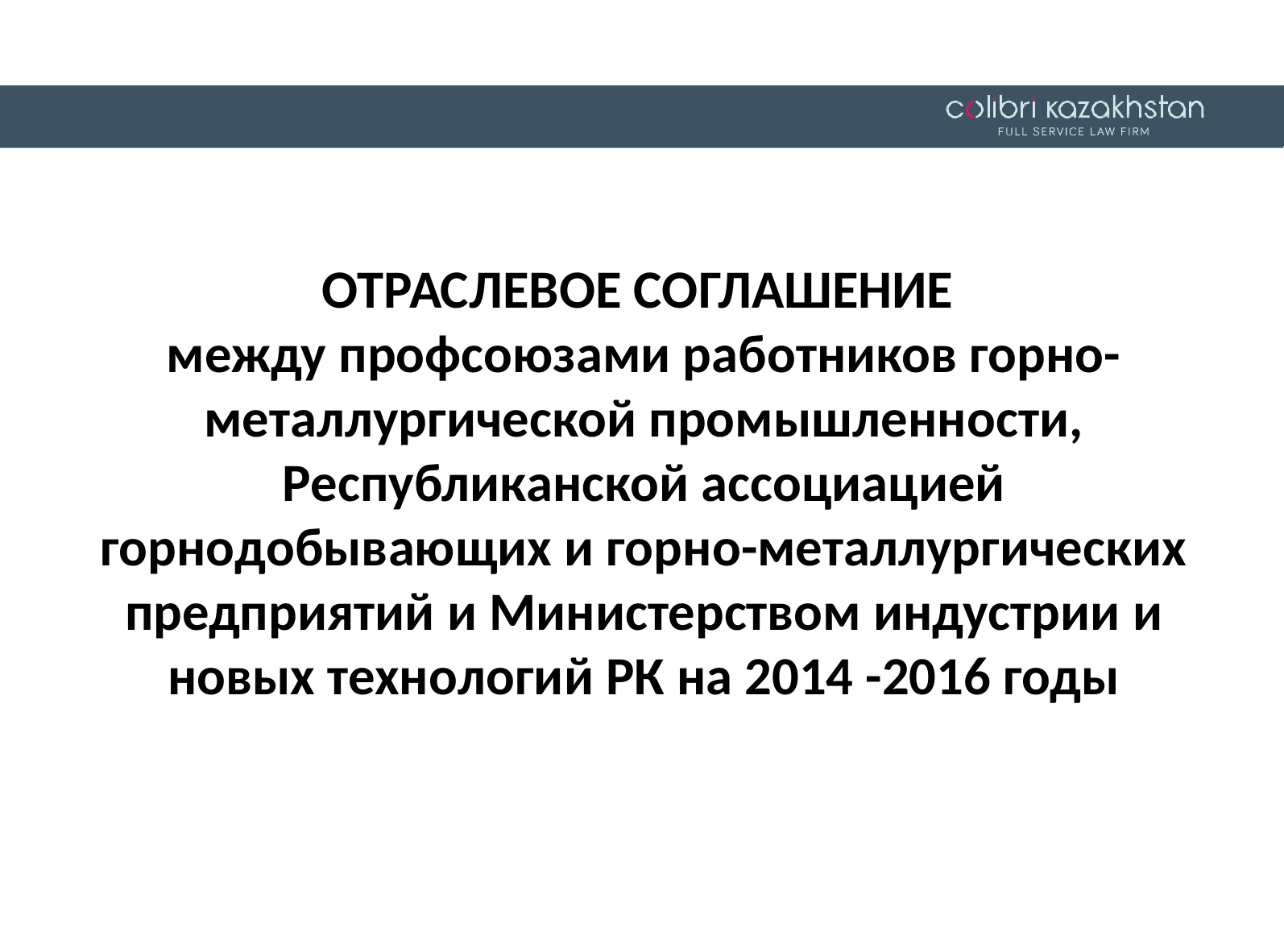

ОТРАСЛЕВОЕ СОГЛАШЕНИЕ
между профсоюзами работников горно-металлургической промышленности, Республиканской ассоциацией горнодобывающих и горно-металлургических предприятий и Министерством индустрии и новых технологий РК на 2014 -2016 годы